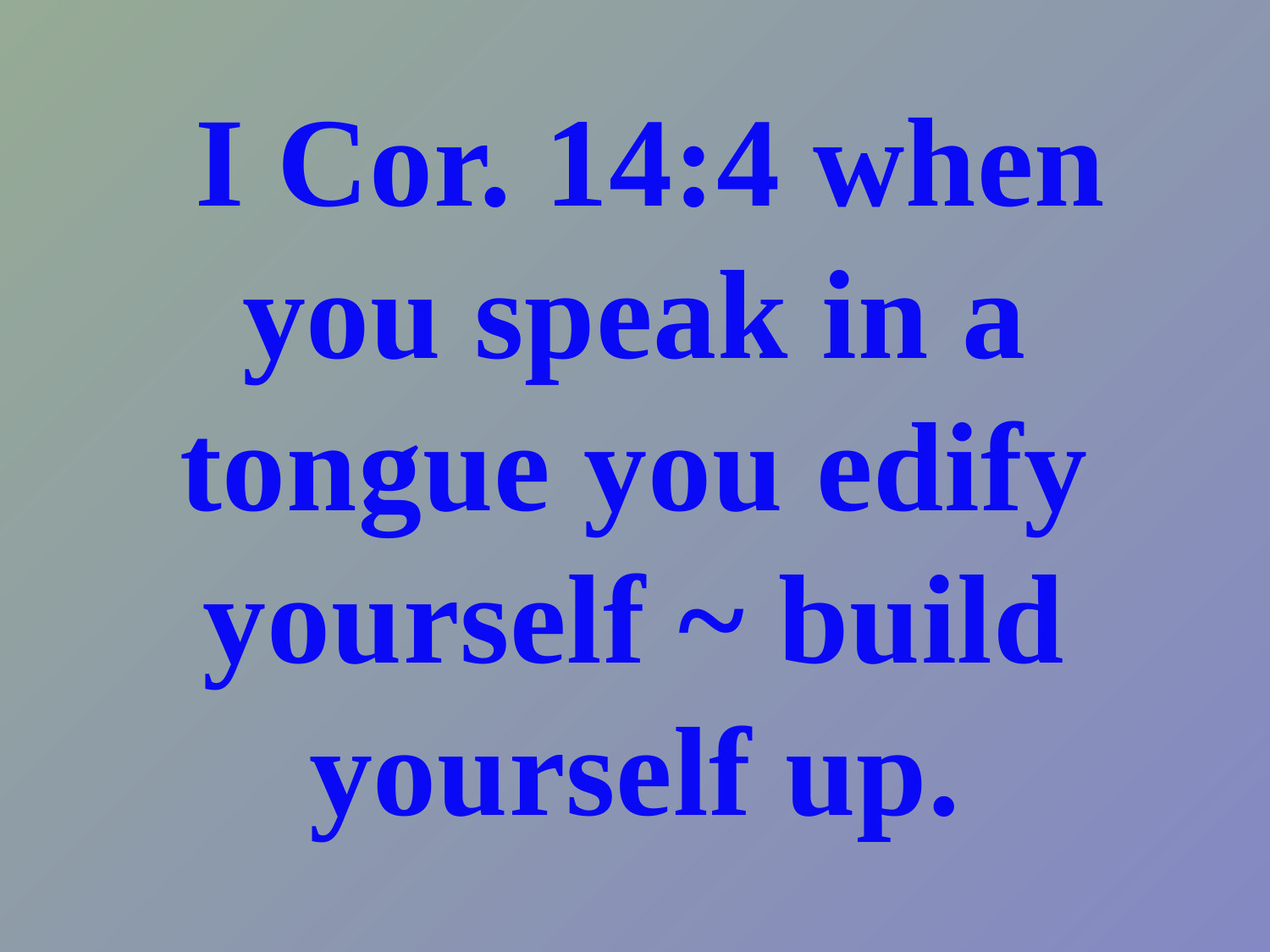

# I Cor. 14:4 when you speak in a tongue you edify yourself ~ build yourself up.